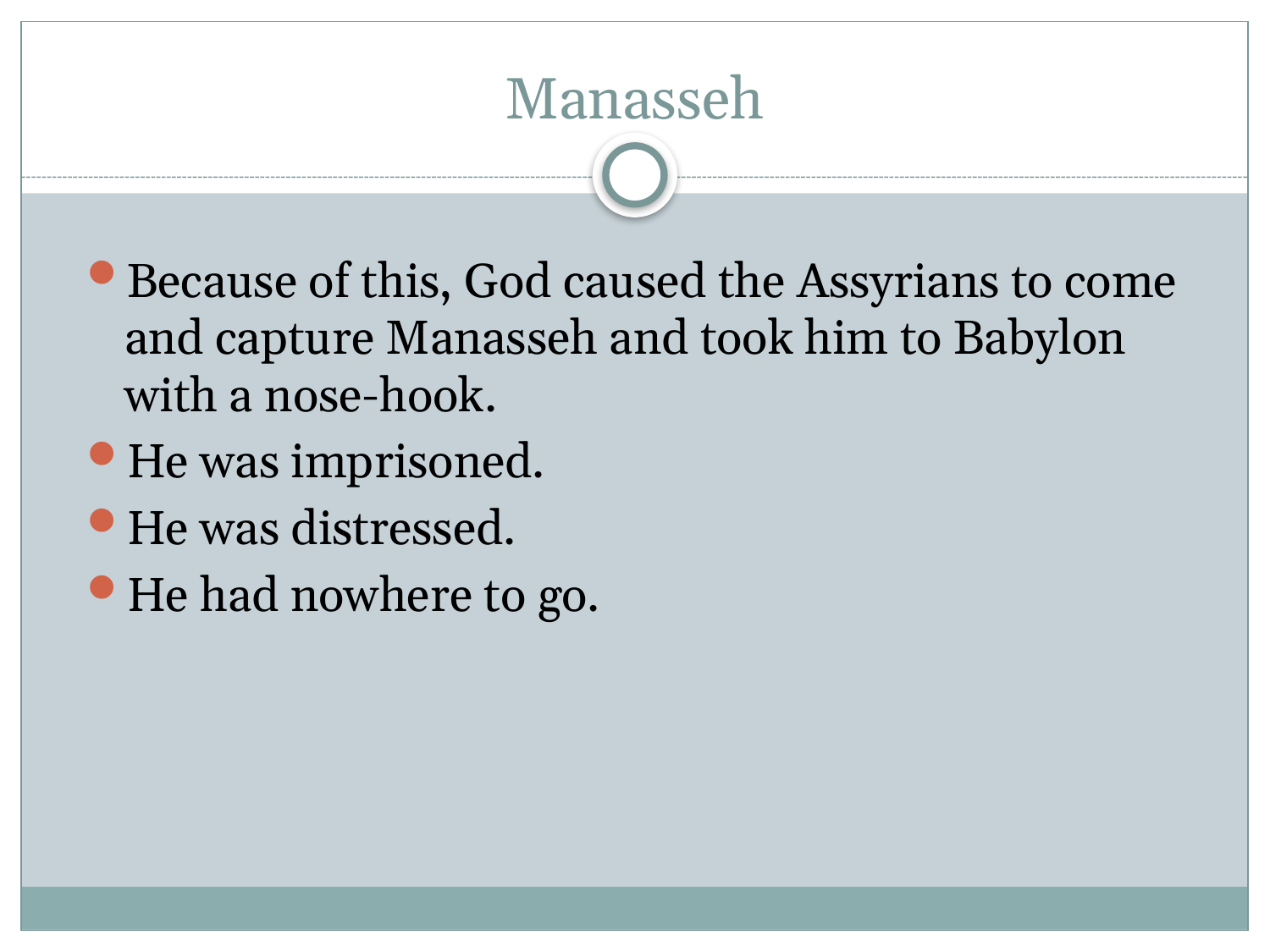

# Manasseh
Because of this, God caused the Assyrians to come and capture Manasseh and took him to Babylon  with a nose-hook.
He was imprisoned.
He was distressed.
He had nowhere to go.